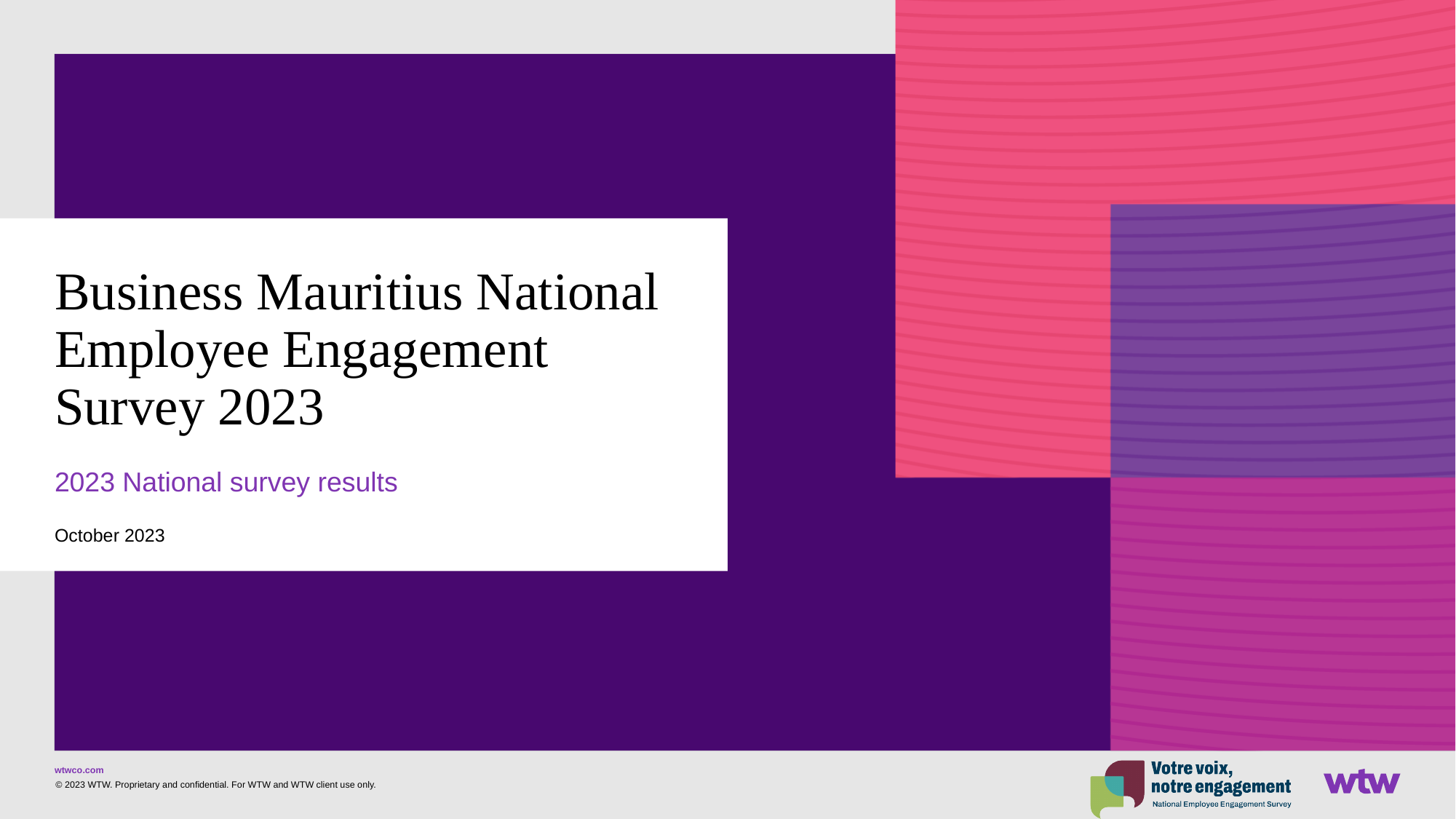

# Business Mauritius National Employee Engagement Survey 2023

2023 National survey results
October 2023
© 2023 WTW. Proprietary and confidential. For WTW and WTW client use only.